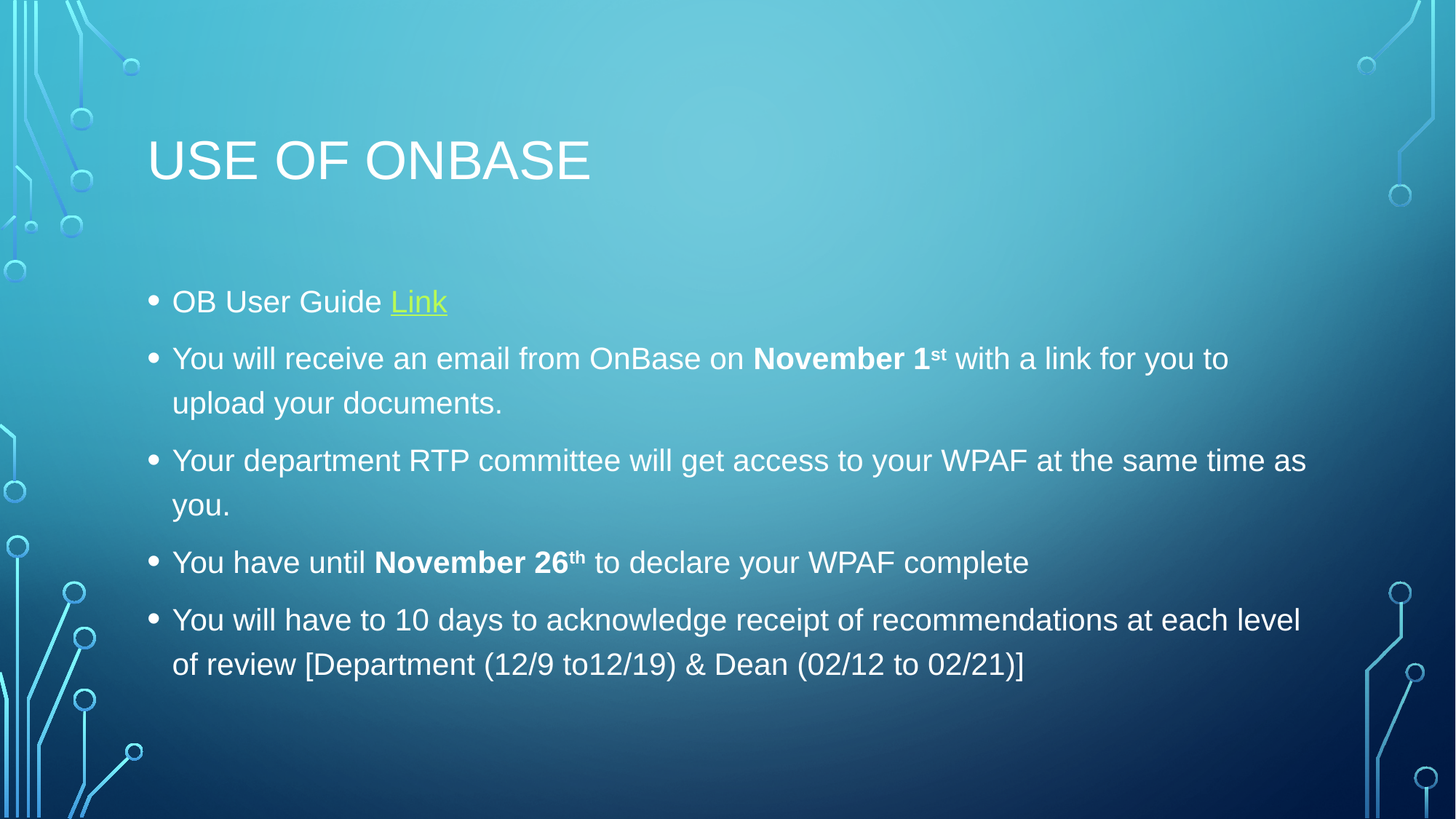

# Use of onbase
OB User Guide Link
You will receive an email from OnBase on November 1st with a link for you to upload your documents.
Your department RTP committee will get access to your WPAF at the same time as you.
You have until November 26th to declare your WPAF complete
You will have to 10 days to acknowledge receipt of recommendations at each level of review [Department (12/9 to12/19) & Dean (02/12 to 02/21)]